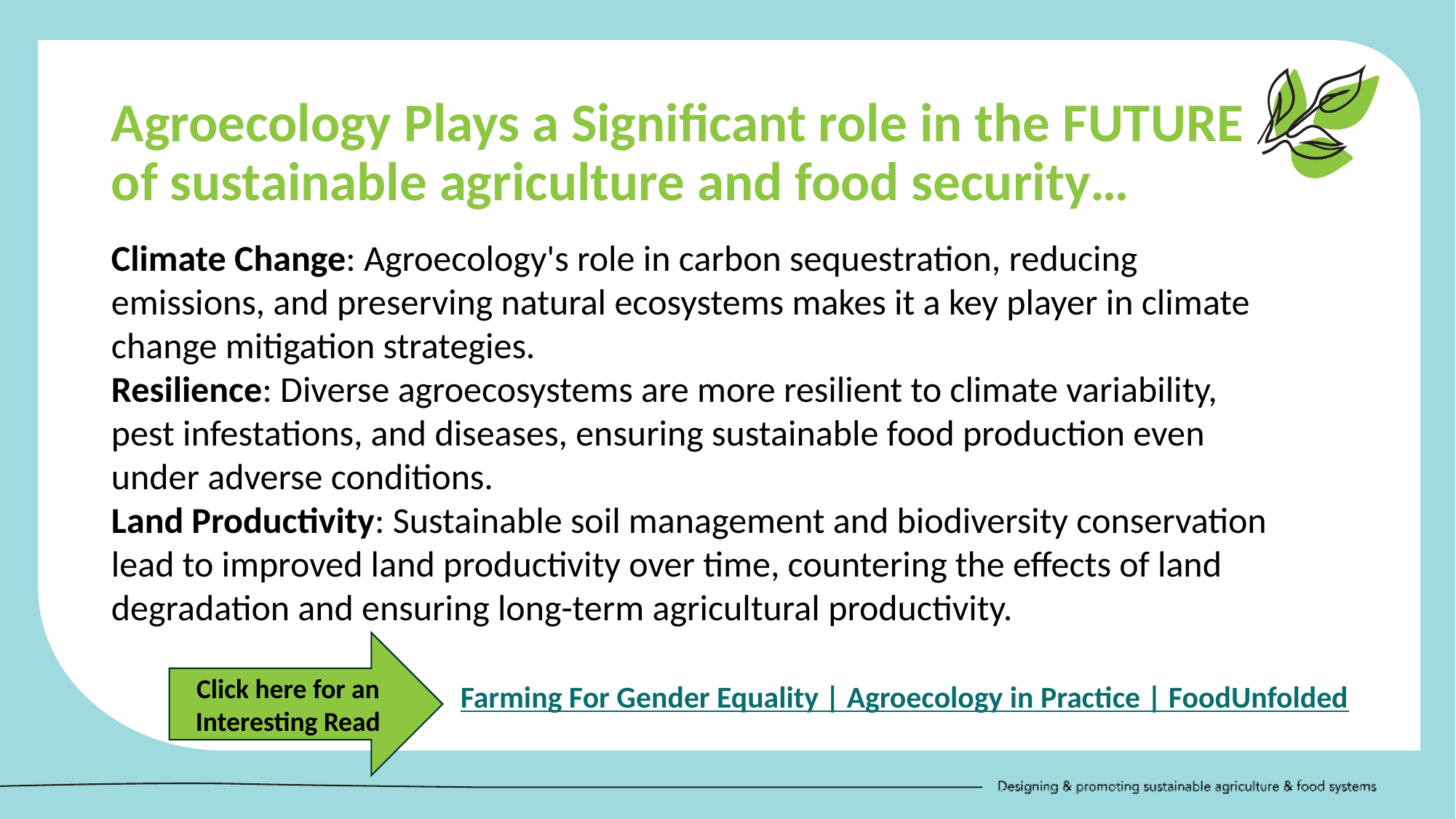

Agroecology Plays a Significant role in the FUTURE of sustainable agriculture and food security…

Climate Change: Agroecology's role in carbon sequestration, reducing emissions, and preserving natural ecosystems makes it a key player in climate change mitigation strategies.
Resilience: Diverse agroecosystems are more resilient to climate variability, pest infestations, and diseases, ensuring sustainable food production even under adverse conditions.
Land Productivity: Sustainable soil management and biodiversity conservation lead to improved land productivity over time, countering the effects of land degradation and ensuring long-term agricultural productivity.

Click here for an Interesting Read
Farming For Gender Equality | Agroecology in Practice | FoodUnfolded